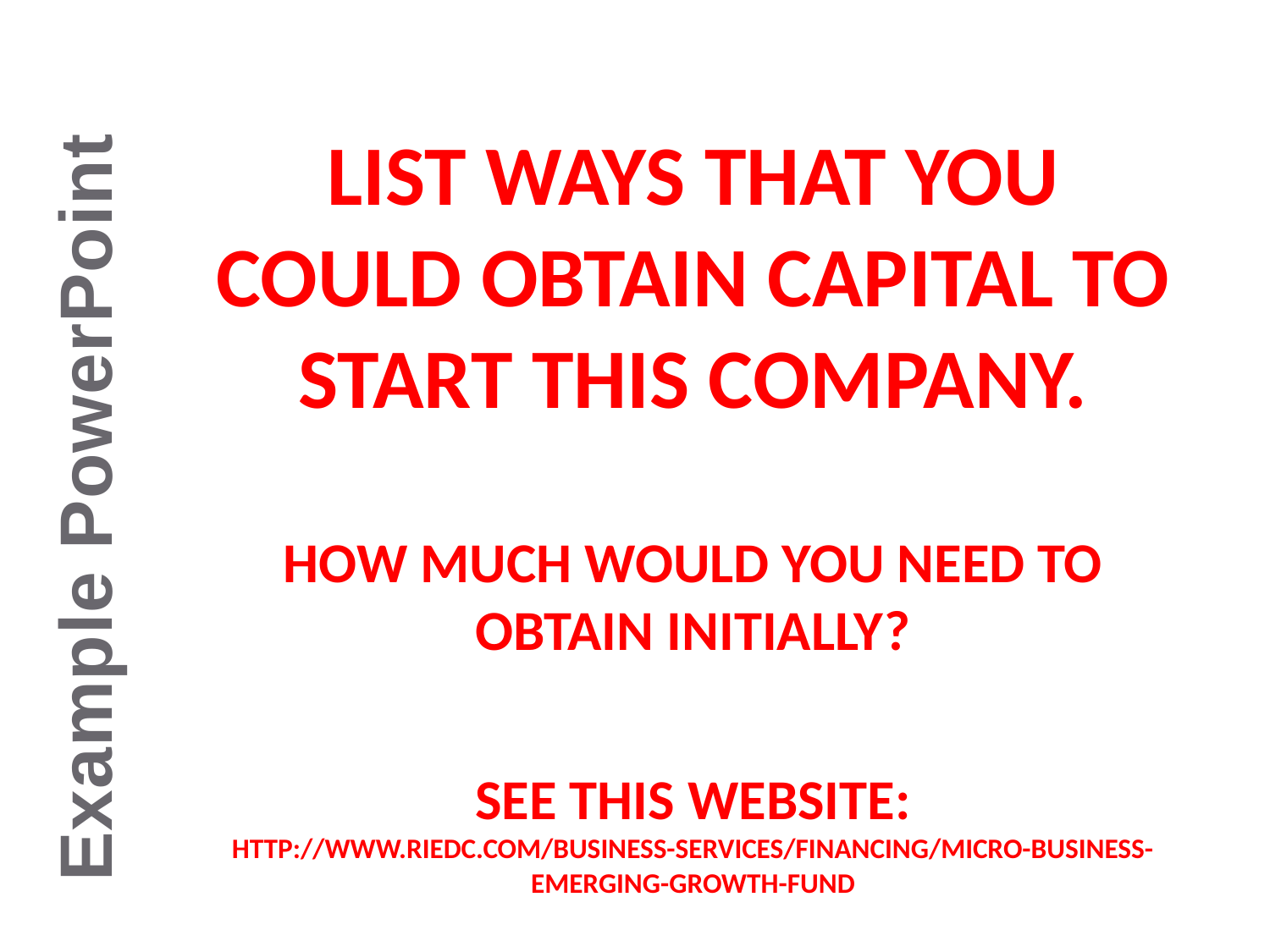

# List ways that you could obtain capital to start this company. How much would you need to obtain initially? See this website: http://www.riedc.com/business-services/financing/micro-business-emerging-growth-fund
Example PowerPoint